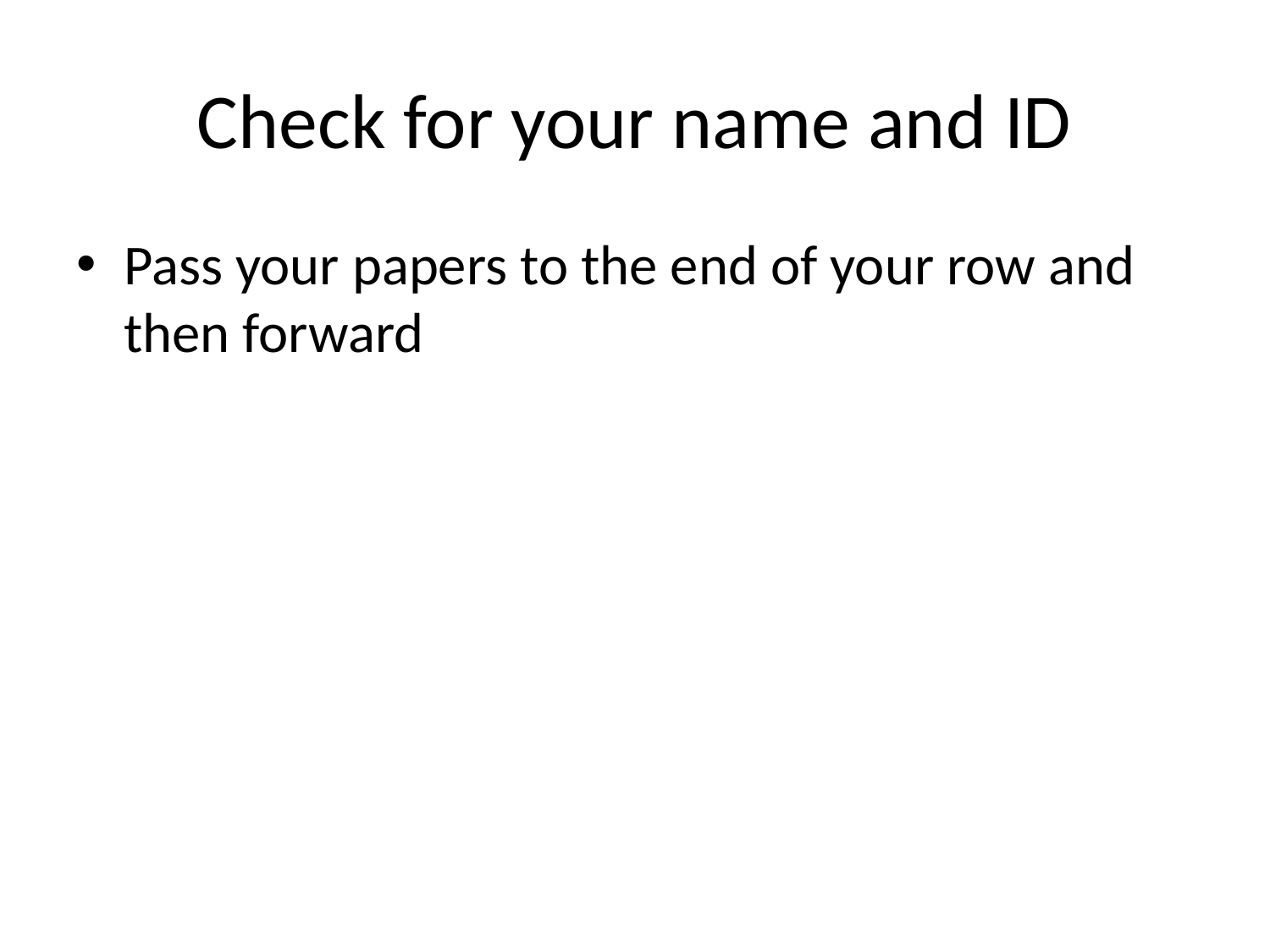

# Check for your name and ID
Pass your papers to the end of your row and then forward